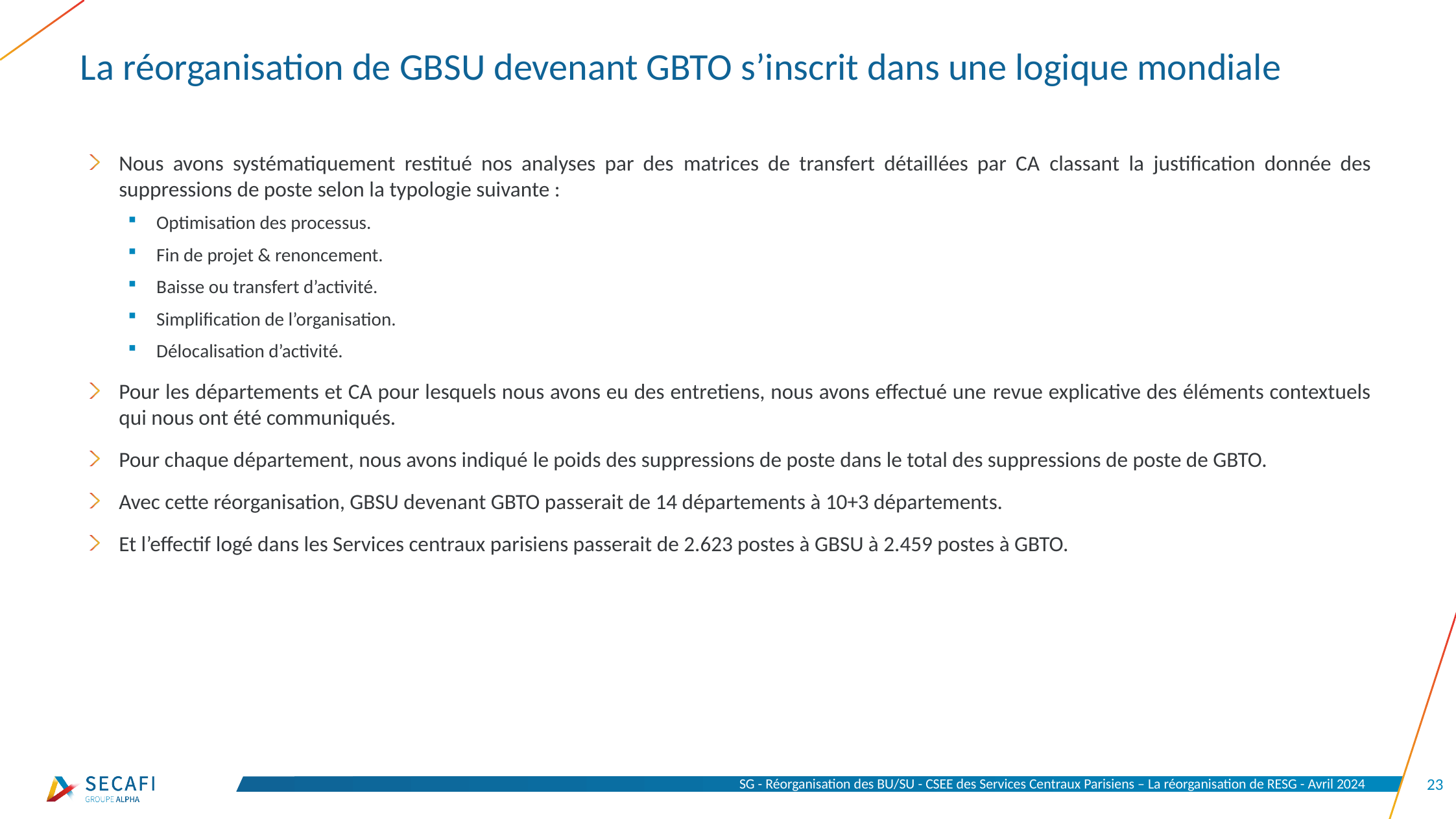

# La réorganisation de GBSU devenant GBTO s’inscrit dans une logique mondiale
Nous avons systématiquement restitué nos analyses par des matrices de transfert détaillées par CA classant la justification donnée des suppressions de poste selon la typologie suivante :
Optimisation des processus.
Fin de projet & renoncement.
Baisse ou transfert d’activité.
Simplification de l’organisation.
Délocalisation d’activité.
Pour les départements et CA pour lesquels nous avons eu des entretiens, nous avons effectué une revue explicative des éléments contextuels qui nous ont été communiqués.
Pour chaque département, nous avons indiqué le poids des suppressions de poste dans le total des suppressions de poste de GBTO.
Avec cette réorganisation, GBSU devenant GBTO passerait de 14 départements à 10+3 départements.
Et l’effectif logé dans les Services centraux parisiens passerait de 2.623 postes à GBSU à 2.459 postes à GBTO.

SG - Réorganisation des BU/SU - CSEE des Services Centraux Parisiens – La réorganisation de RESG - Avril 2024
23